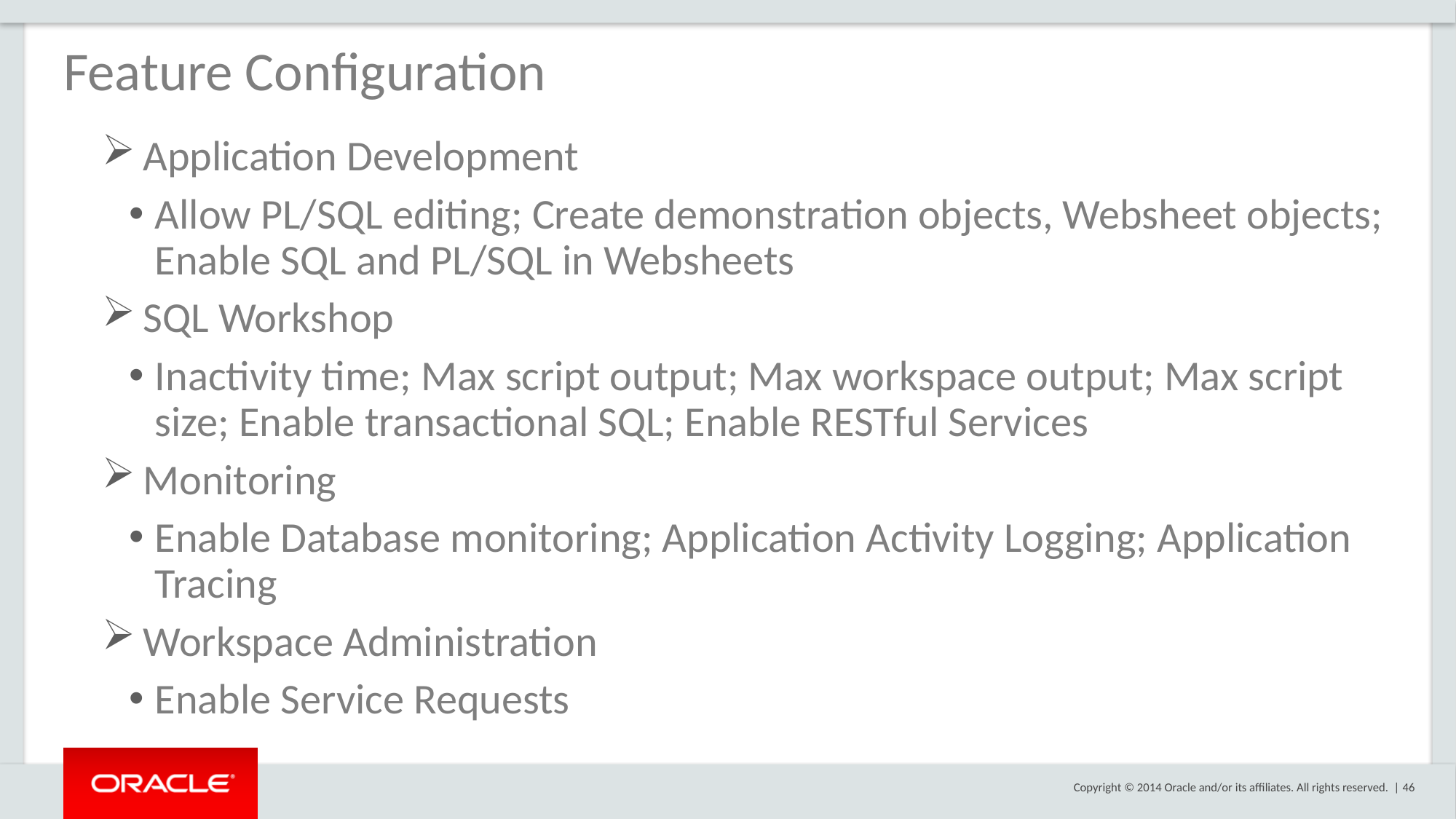

Feature Configuration
Application Development
Allow PL/SQL editing; Create demonstration objects, Websheet objects; Enable SQL and PL/SQL in Websheets
SQL Workshop
Inactivity time; Max script output; Max workspace output; Max script size; Enable transactional SQL; Enable RESTful Services
Monitoring
Enable Database monitoring; Application Activity Logging; Application Tracing
Workspace Administration
Enable Service Requests